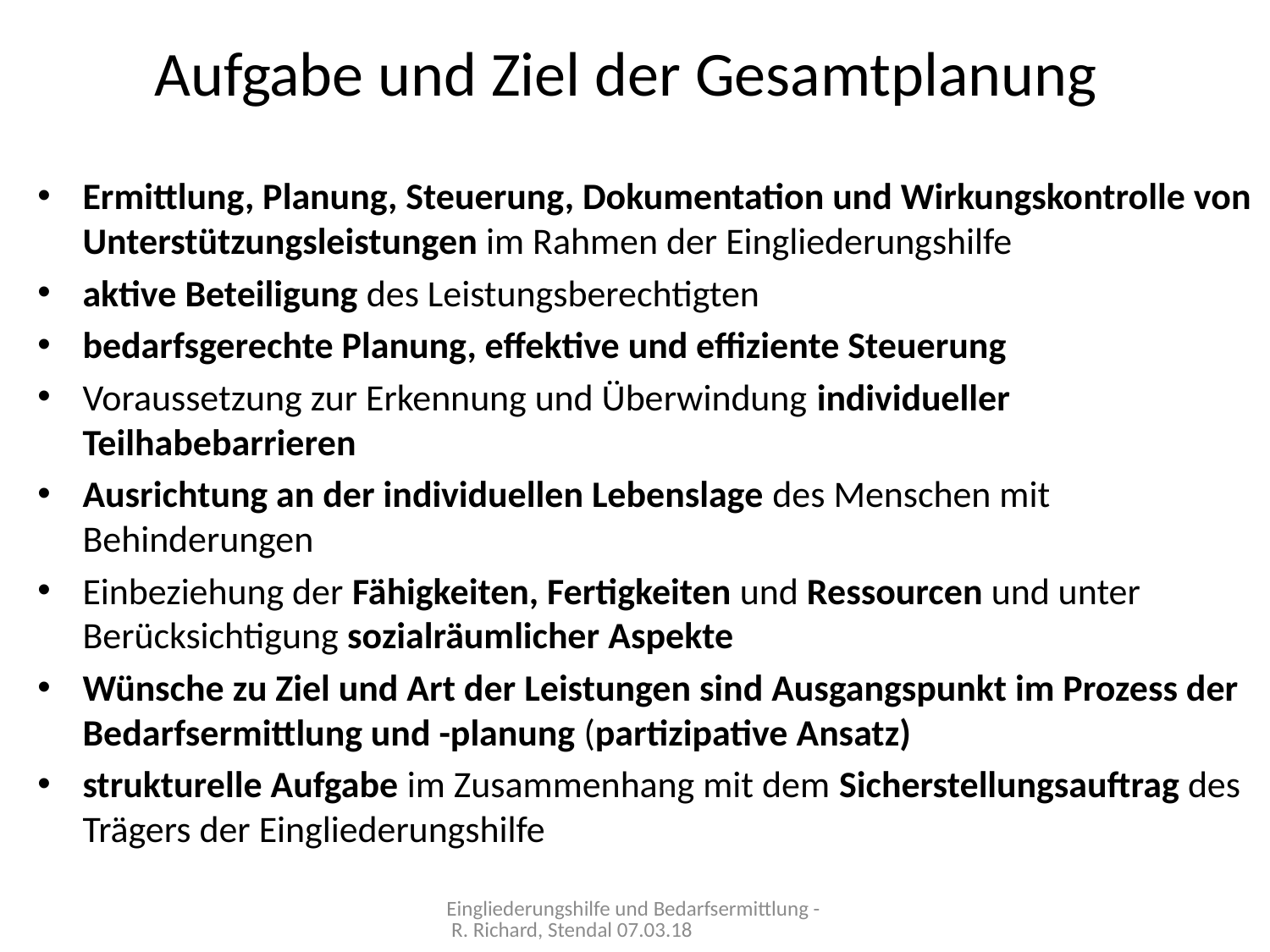

# Aufgabe und Ziel der Gesamtplanung
Ermittlung, Planung, Steuerung, Dokumentation und Wirkungskontrolle von Unterstützungsleistungen im Rahmen der Eingliederungshilfe
aktive Beteiligung des Leistungsberechtigten
bedarfsgerechte Planung, effektive und effiziente Steuerung
Voraussetzung zur Erkennung und Überwindung individueller  Teilhabebarrieren
Ausrichtung an der individuellen Lebenslage des Menschen mit Behinderungen
Einbeziehung der Fähigkeiten, Fertigkeiten und Ressourcen und unter Berücksichtigung sozialräumlicher Aspekte
Wünsche zu Ziel und Art der Leistungen sind Ausgangspunkt im Prozess der Bedarfsermittlung und -planung (partizipative Ansatz)
strukturelle Aufgabe im Zusammenhang mit dem Sicherstellungsauftrag des Trägers der Eingliederungshilfe
Eingliederungshilfe und Bedarfsermittlung - R. Richard, Stendal 07.03.18